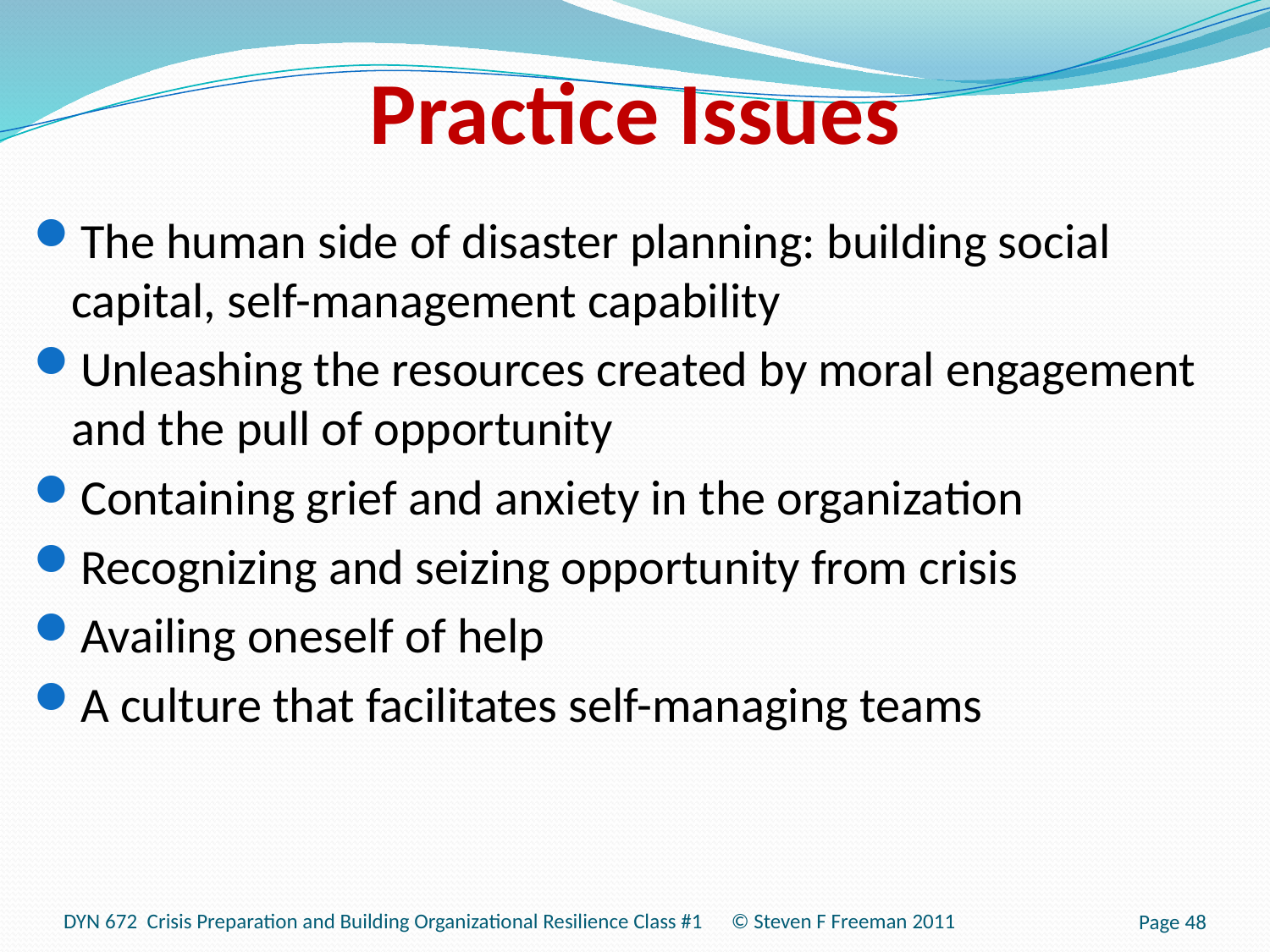

# Practice Issues
The human side of disaster planning: building social capital, self-management capability
Unleashing the resources created by moral engagement and the pull of opportunity
Containing grief and anxiety in the organization
Recognizing and seizing opportunity from crisis
Availing oneself of help
A culture that facilitates self-managing teams
Page 48
DYN 672  Crisis Preparation and Building Organizational Resilience Class #1      © Steven F Freeman 2011